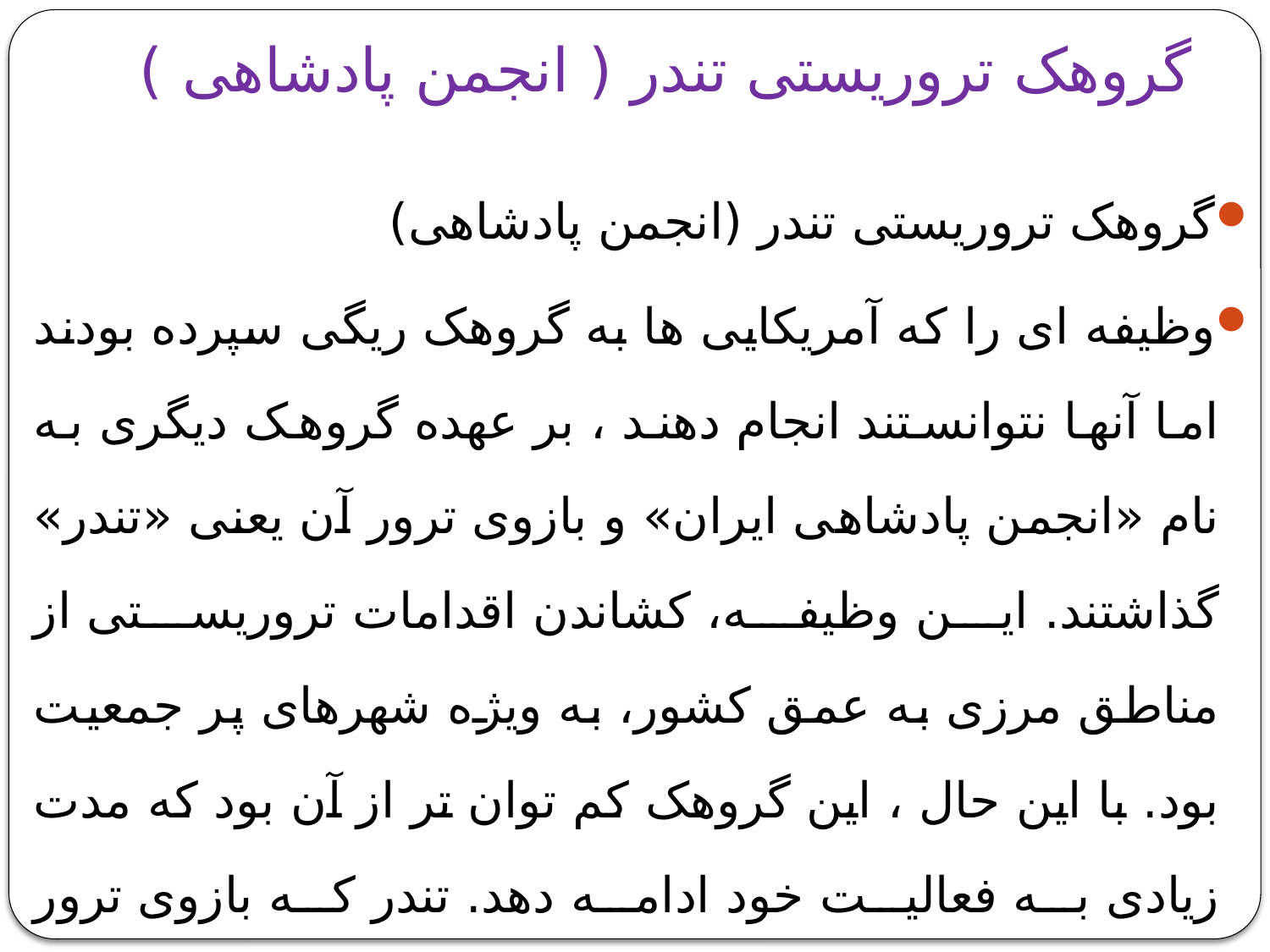

# گروهک تروریستی تندر ( انجمن پادشاهی )
گروهک تروریستی تندر (انجمن پادشاهی)
وظیفه ای را که آمریکایی ها به گروهک ریگی سپرده بودند اما آنها نتوانستند انجام دهند ، بر عهده گروهک دیگری به نام «انجمن پادشاهی ایران» و بازوی ترور آن یعنی «تندر» گذاشتند. این وظیفه، کشاندن اقدامات تروریستی از مناطق مرزی به عمق کشور، به ویژه شهرهای پر جمعیت بود. با این حال ، این گروهک کم توان تر از آن بود که مدت زیادی به فعالیت خود ادامه دهد. تندر که بازوی ترور گروهک تروریستی انجمن پادشاهی است، اقدام به بمب گذاری در حسینیه رهپویان وصال در شیراز کرد تا تهدیدات سرکرده این تشکیلات را عملی کرده باشد.